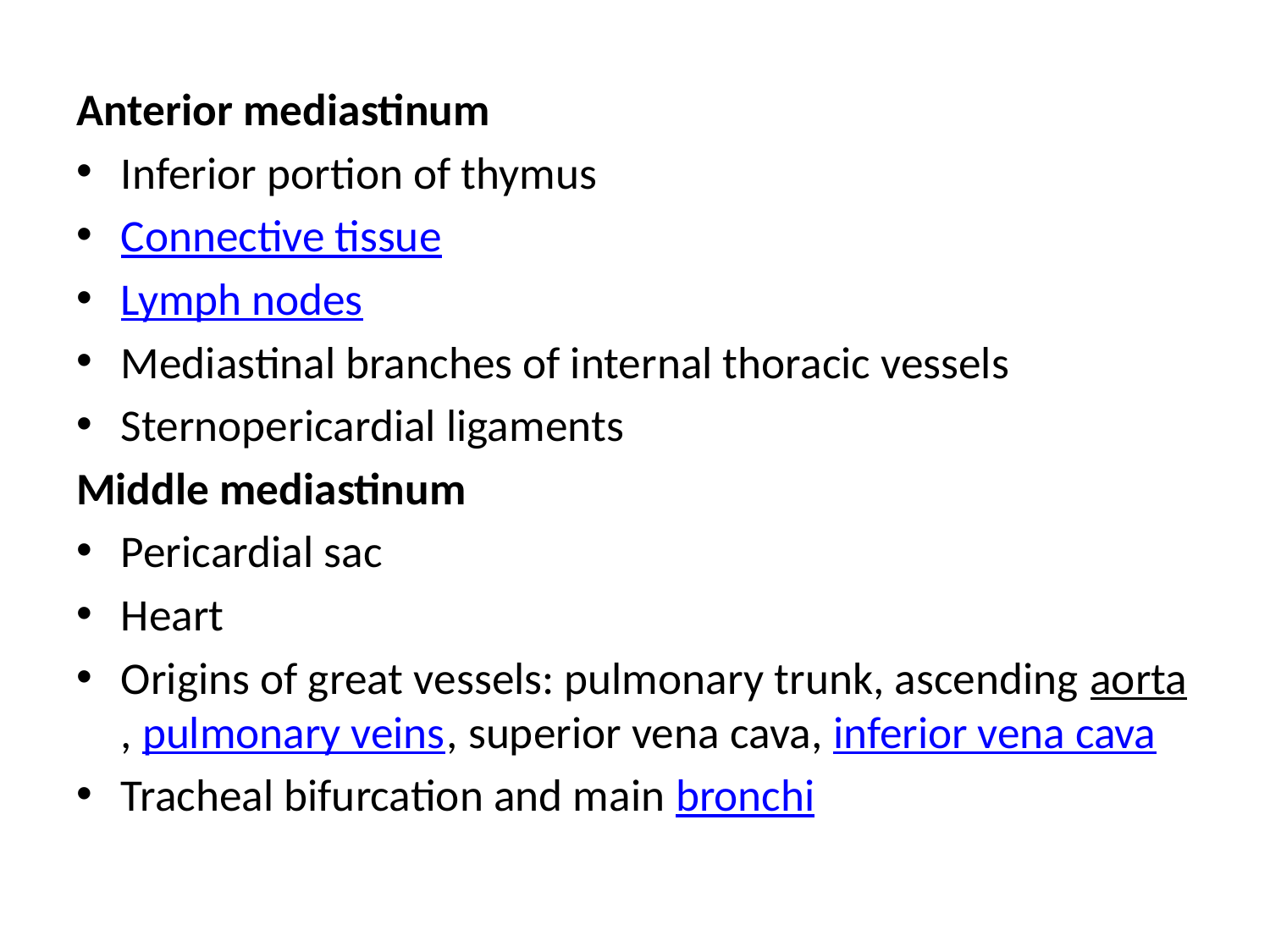

Anterior mediastinum
Inferior portion of thymus
Connective tissue
Lymph nodes
Mediastinal branches of internal thoracic vessels
Sternopericardial ligaments
Middle mediastinum
Pericardial sac
Heart
Origins of great vessels: pulmonary trunk, ascending aorta, pulmonary veins, superior vena cava, inferior vena cava
Tracheal bifurcation and main bronchi